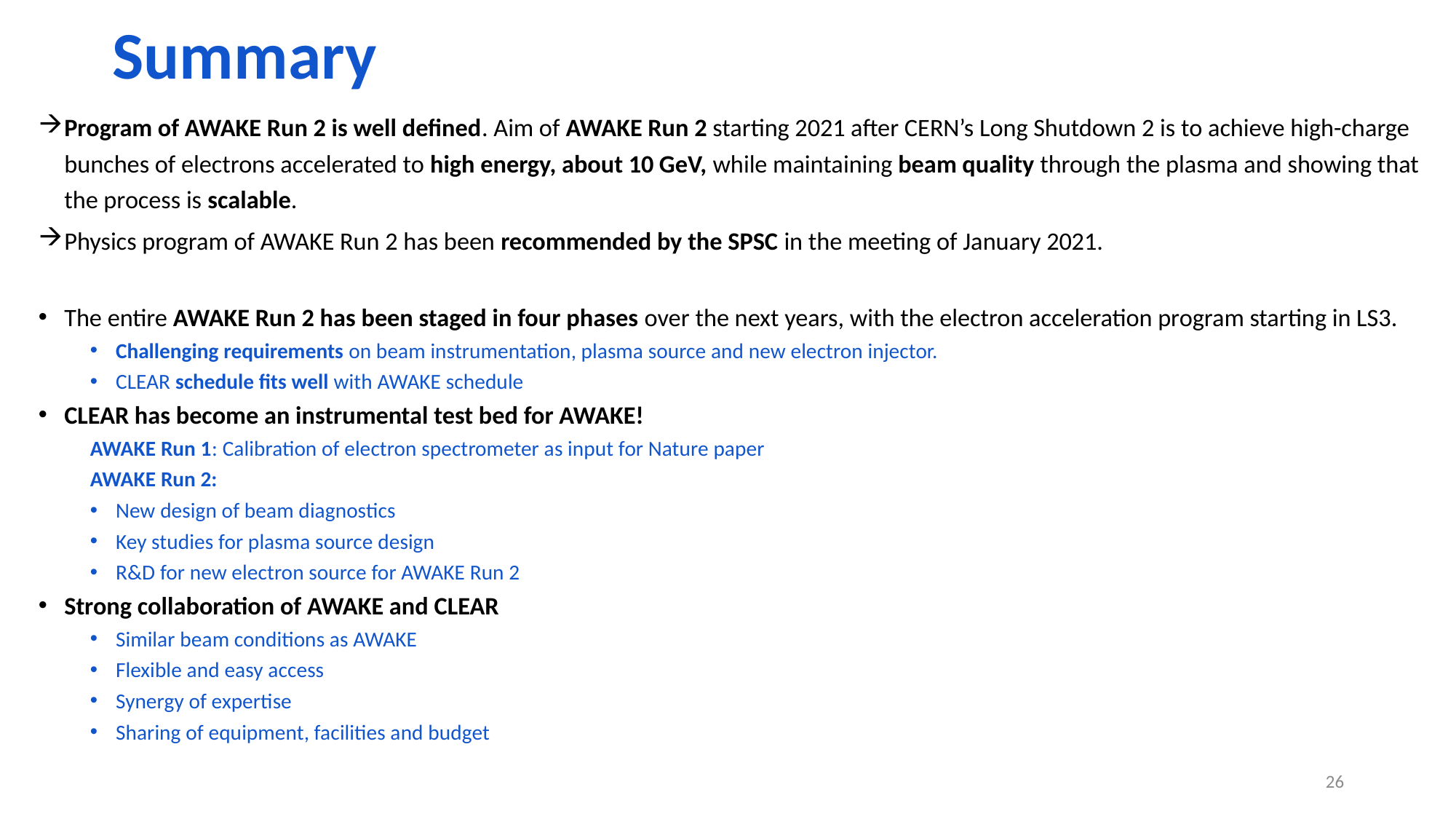

# Summary
Program of AWAKE Run 2 is well defined. Aim of AWAKE Run 2 starting 2021 after CERN’s Long Shutdown 2 is to achieve high-charge bunches of electrons accelerated to high energy, about 10 GeV, while maintaining beam quality through the plasma and showing that the process is scalable.
Physics program of AWAKE Run 2 has been recommended by the SPSC in the meeting of January 2021.

The entire AWAKE Run 2 has been staged in four phases over the next years, with the electron acceleration program starting in LS3.
Challenging requirements on beam instrumentation, plasma source and new electron injector.
CLEAR schedule fits well with AWAKE schedule
CLEAR has become an instrumental test bed for AWAKE!
AWAKE Run 1: Calibration of electron spectrometer as input for Nature paper
AWAKE Run 2:
New design of beam diagnostics
Key studies for plasma source design
R&D for new electron source for AWAKE Run 2
Strong collaboration of AWAKE and CLEAR
Similar beam conditions as AWAKE
Flexible and easy access
Synergy of expertise
Sharing of equipment, facilities and budget

26